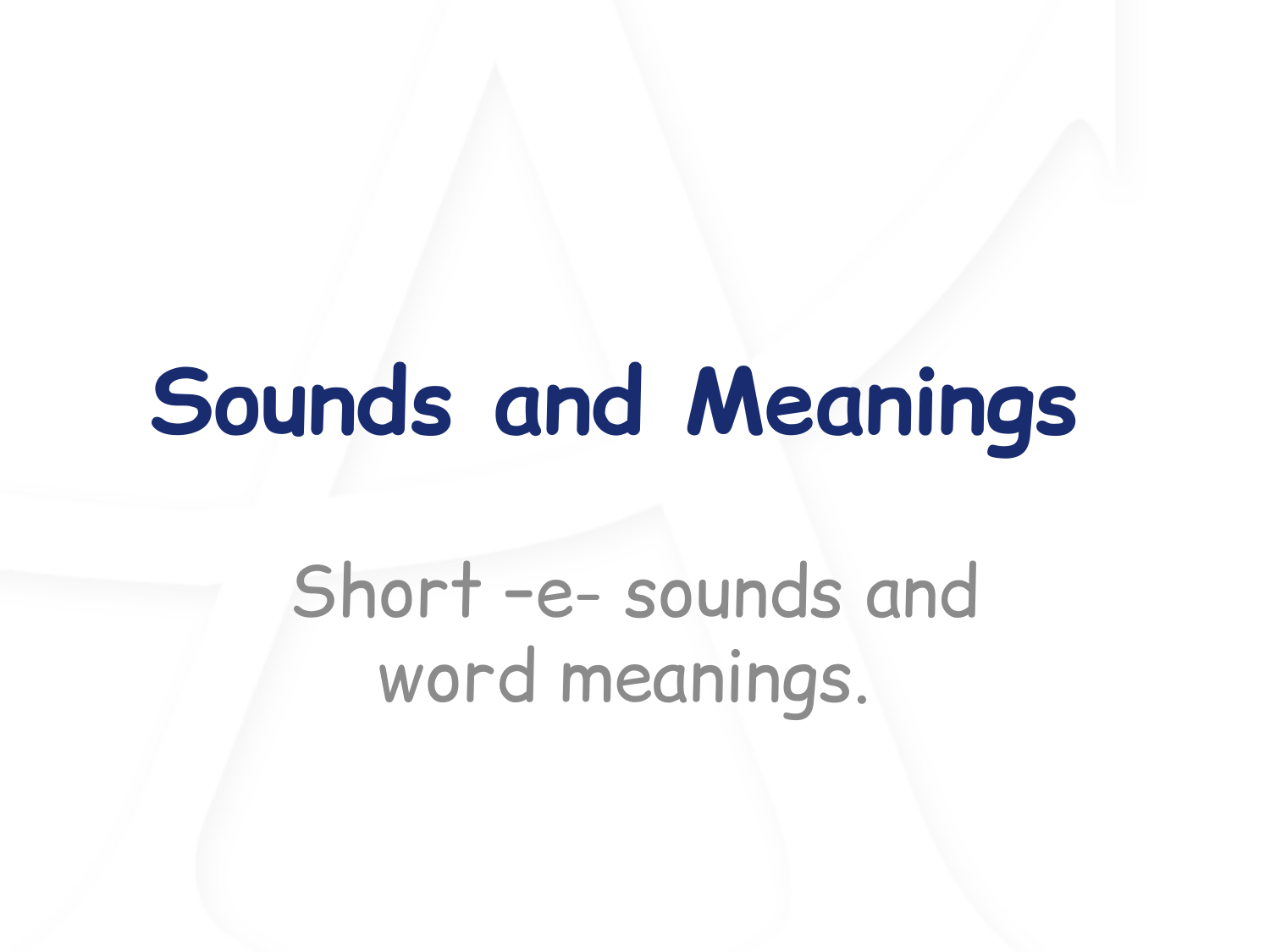

# Sounds and Meanings
Short –e- sounds and word meanings.